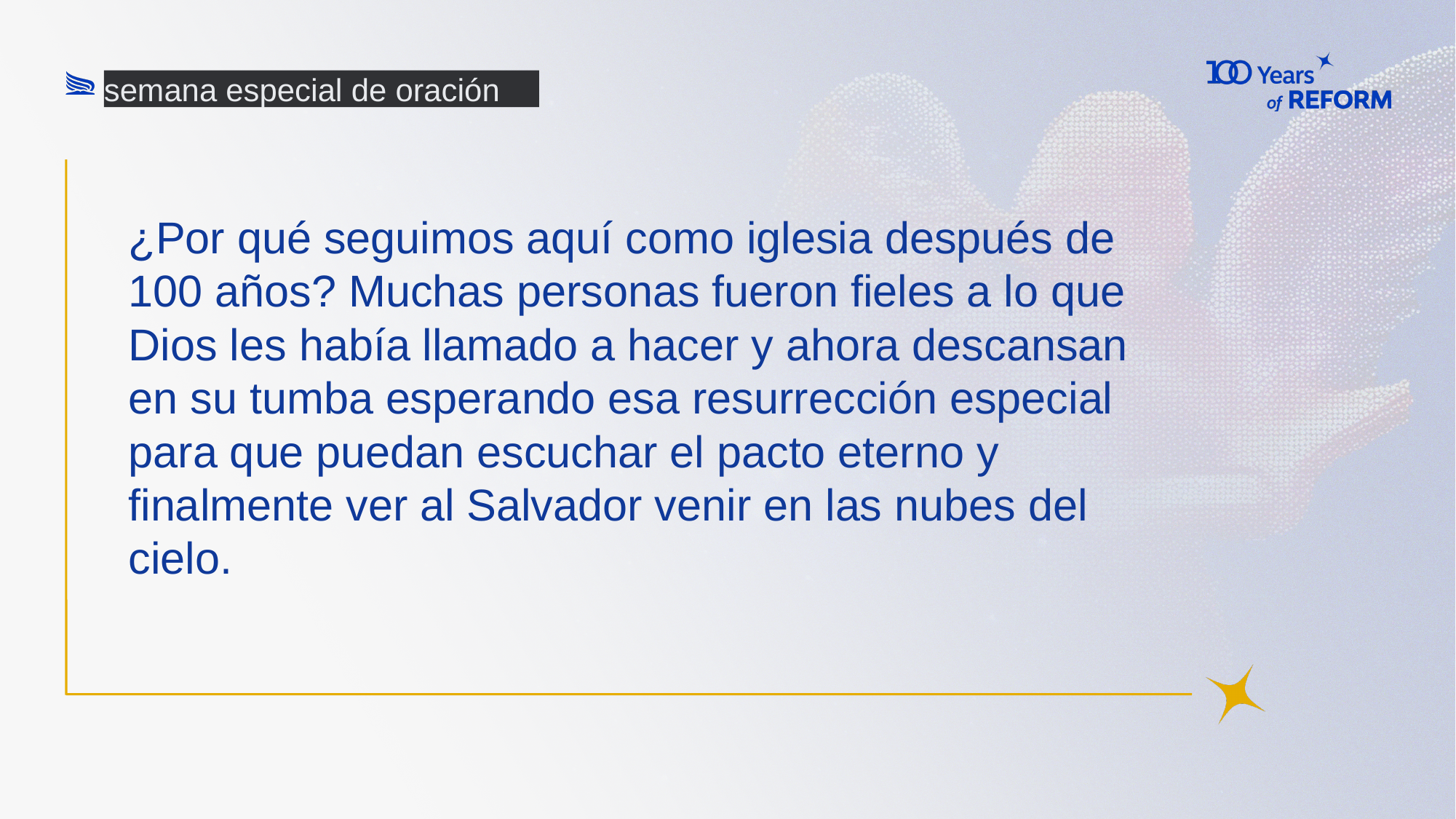

semana especial de oración
# ¿Por qué seguimos aquí como iglesia después de 100 años? Muchas personas fueron fieles a lo que Dios les había llamado a hacer y ahora descansan en su tumba esperando esa resurrección especial para que puedan escuchar el pacto eterno y finalmente ver al Salvador venir en las nubes del cielo.